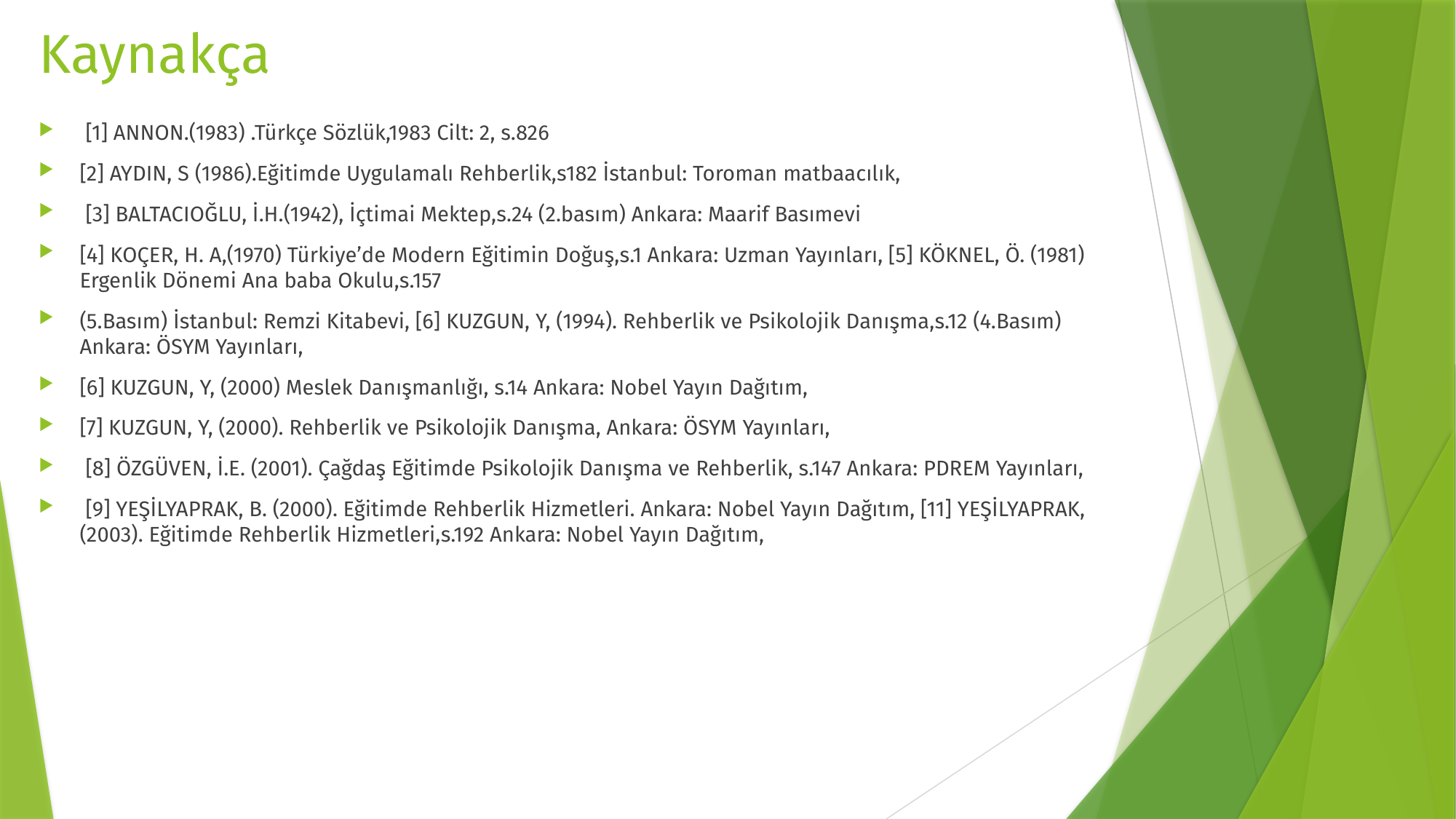

# Kaynakça
 [1] ANNON.(1983) .Türkçe Sözlük,1983 Cilt: 2, s.826
[2] AYDIN, S (1986).Eğitimde Uygulamalı Rehberlik,s182 İstanbul: Toroman matbaacılık,
 [3] BALTACIOĞLU, İ.H.(1942), İçtimai Mektep,s.24 (2.basım) Ankara: Maarif Basımevi
[4] KOÇER, H. A,(1970) Türkiye’de Modern Eğitimin Doğuş,s.1 Ankara: Uzman Yayınları, [5] KÖKNEL, Ö. (1981) Ergenlik Dönemi Ana baba Okulu,s.157
(5.Basım) İstanbul: Remzi Kitabevi, [6] KUZGUN, Y, (1994). Rehberlik ve Psikolojik Danışma,s.12 (4.Basım) Ankara: ÖSYM Yayınları,
[6] KUZGUN, Y, (2000) Meslek Danışmanlığı, s.14 Ankara: Nobel Yayın Dağıtım,
[7] KUZGUN, Y, (2000). Rehberlik ve Psikolojik Danışma, Ankara: ÖSYM Yayınları,
 [8] ÖZGÜVEN, İ.E. (2001). Çağdaş Eğitimde Psikolojik Danışma ve Rehberlik, s.147 Ankara: PDREM Yayınları,
 [9] YEŞİLYAPRAK, B. (2000). Eğitimde Rehberlik Hizmetleri. Ankara: Nobel Yayın Dağıtım, [11] YEŞİLYAPRAK, (2003). Eğitimde Rehberlik Hizmetleri,s.192 Ankara: Nobel Yayın Dağıtım,